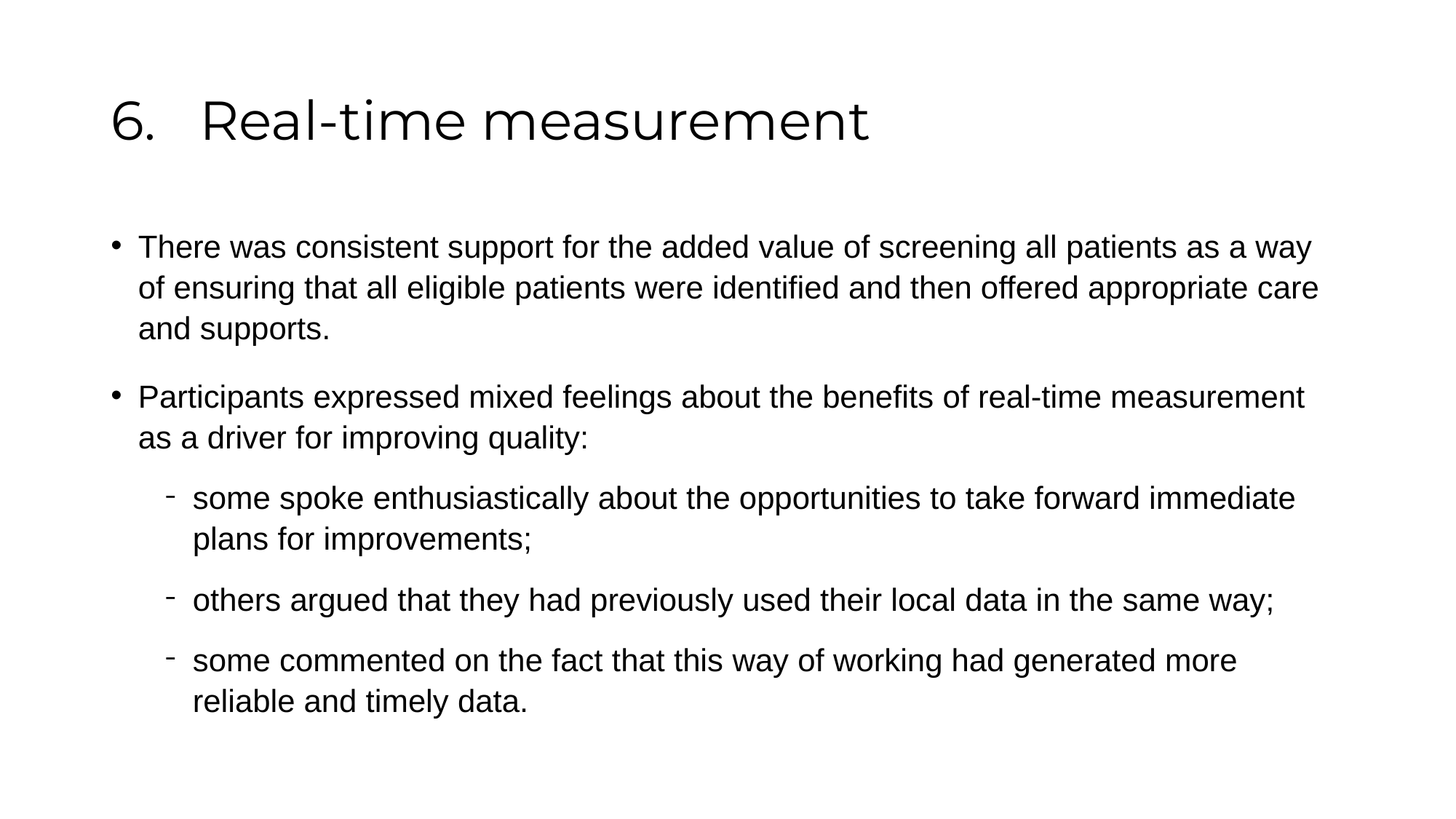

# Real-time measurement
There was consistent support for the added value of screening all patients as a way of ensuring that all eligible patients were identified and then offered appropriate care and supports.
Participants expressed mixed feelings about the benefits of real-time measurement as a driver for improving quality:
some spoke enthusiastically about the opportunities to take forward immediate plans for improvements;
others argued that they had previously used their local data in the same way;
some commented on the fact that this way of working had generated more reliable and timely data.